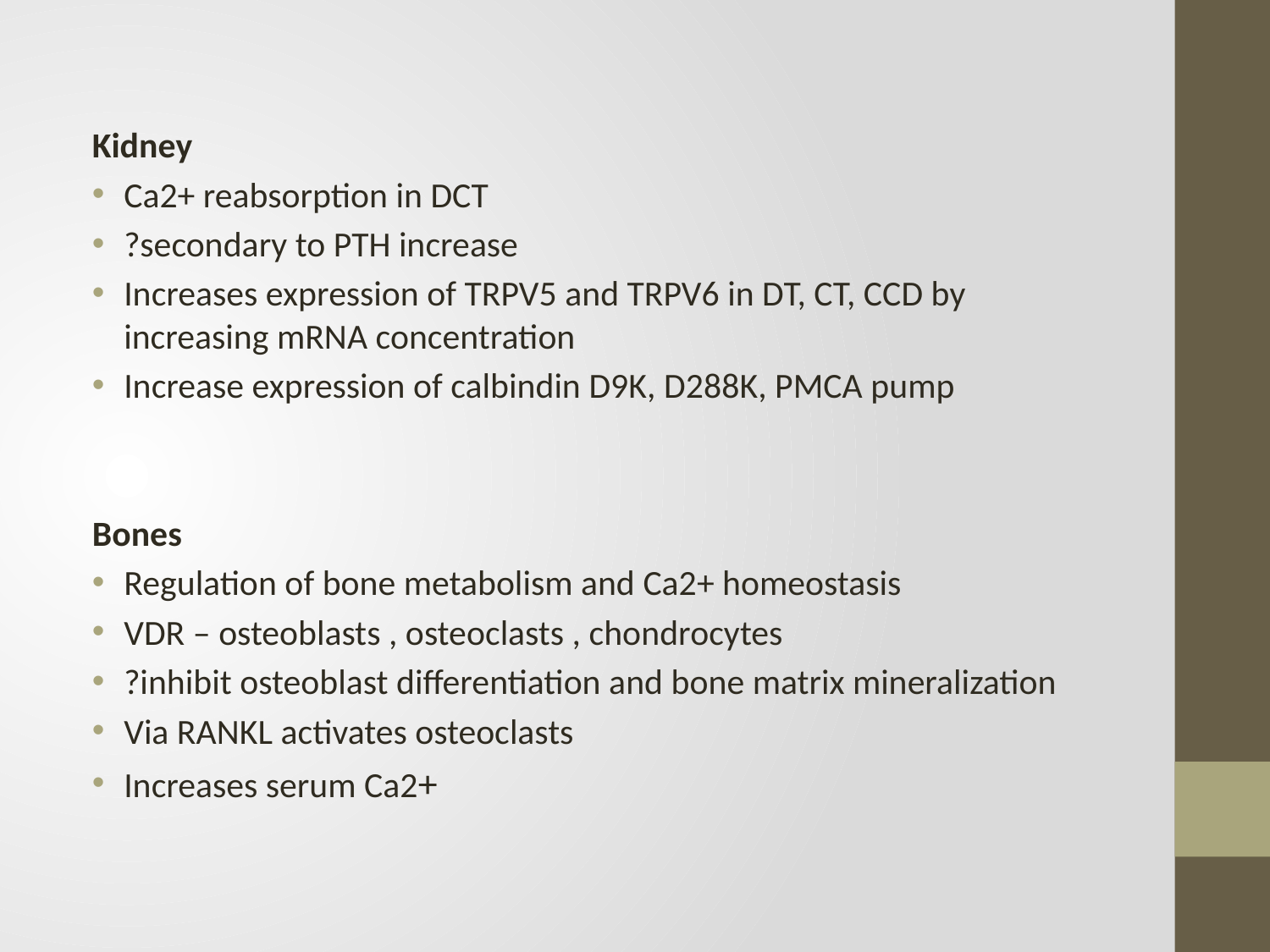

Kidney
Ca2+ reabsorption in DCT
?secondary to PTH increase
Increases expression of TRPV5 and TRPV6 in DT, CT, CCD by increasing mRNA concentration
Increase expression of calbindin D9K, D288K, PMCA pump

Bones
Regulation of bone metabolism and Ca2+ homeostasis
VDR – osteoblasts , osteoclasts , chondrocytes
?inhibit osteoblast differentiation and bone matrix mineralization
Via RANKL activates osteoclasts
Increases serum Ca2+